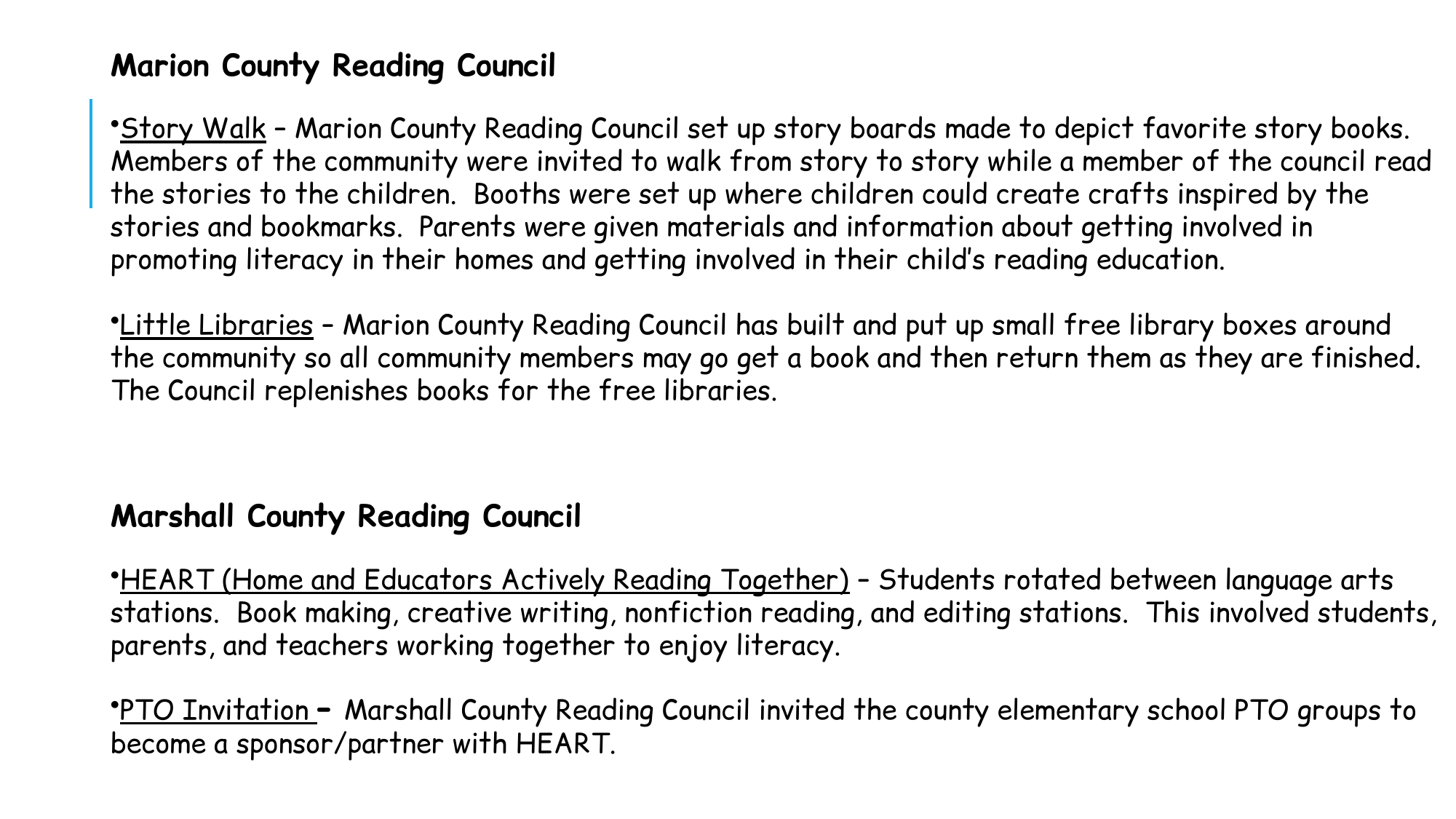

Marion County Reading Council

Story Walk – Marion County Reading Council set up story boards made to depict favorite story books.  Members of the community were invited to walk from story to story while a member of the council read the stories to the children.  Booths were set up where children could create crafts inspired by the stories and bookmarks.  Parents were given materials and information about getting involved in promoting literacy in their homes and getting involved in their child’s reading education.

Little Libraries – Marion County Reading Council has built and put up small free library boxes around the community so all community members may go get a book and then return them as they are finished.  The Council replenishes books for the free libraries.

Marshall County Reading Council

HEART (Home and Educators Actively Reading Together) – Students rotated between language arts stations.  Book making, creative writing, nonfiction reading, and editing stations.  This involved students, parents, and teachers working together to enjoy literacy.

PTO Invitation – Marshall County Reading Council invited the county elementary school PTO groups to become a sponsor/partner with HEART.